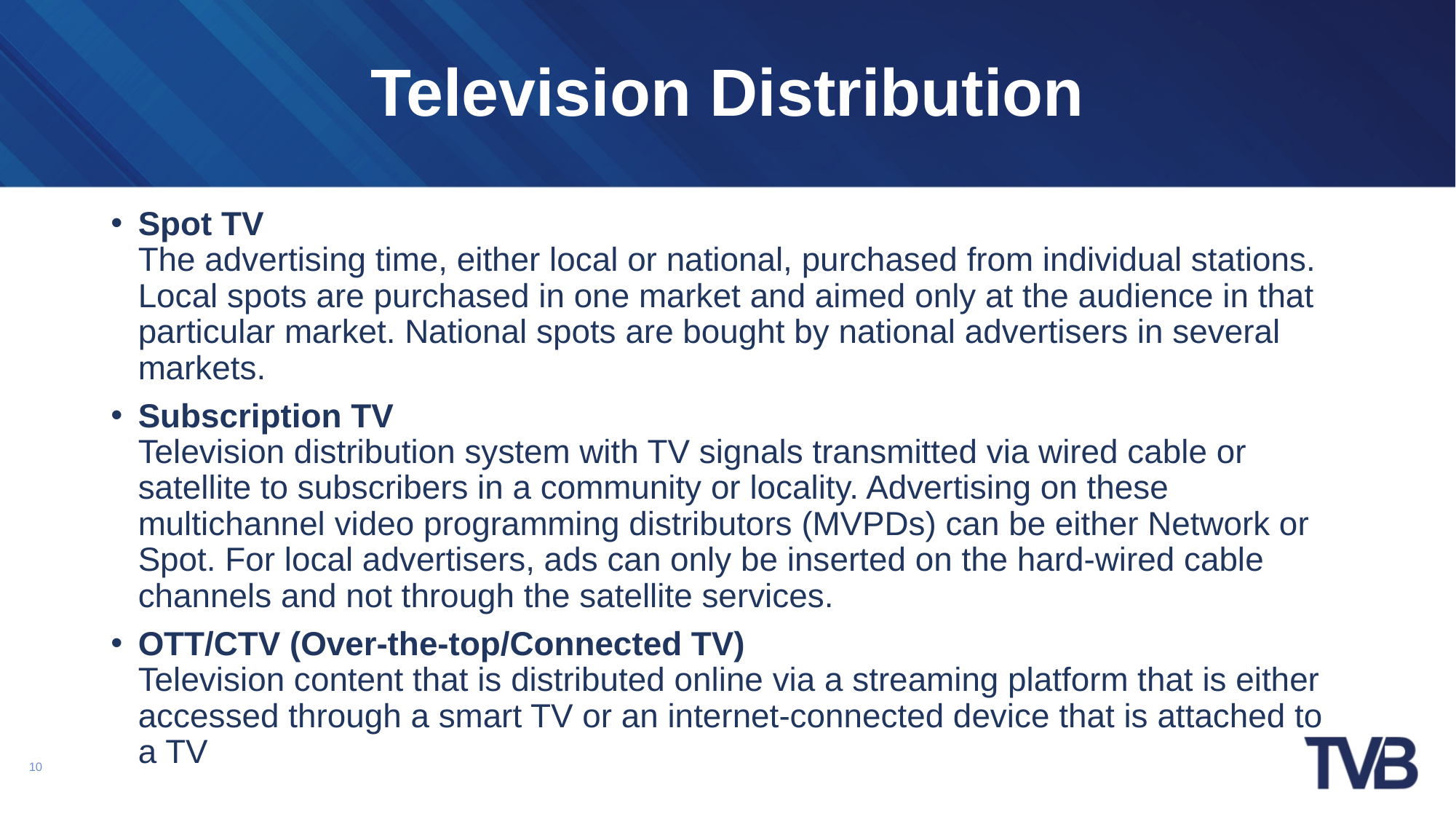

# Television Distribution
Spot TV
The advertising time, either local or national, purchased from individual stations. Local spots are purchased in one market and aimed only at the audience in that particular market. National spots are bought by national advertisers in several markets.
Subscription TV
Television distribution system with TV signals transmitted via wired cable or satellite to subscribers in a community or locality. Advertising on these multichannel video programming distributors (MVPDs) can be either Network or Spot. For local advertisers, ads can only be inserted on the hard-wired cable channels and not through the satellite services.
OTT/CTV (Over-the-top/Connected TV)
Television content that is distributed online via a streaming platform that is either accessed through a smart TV or an internet-connected device that is attached to a TV

10